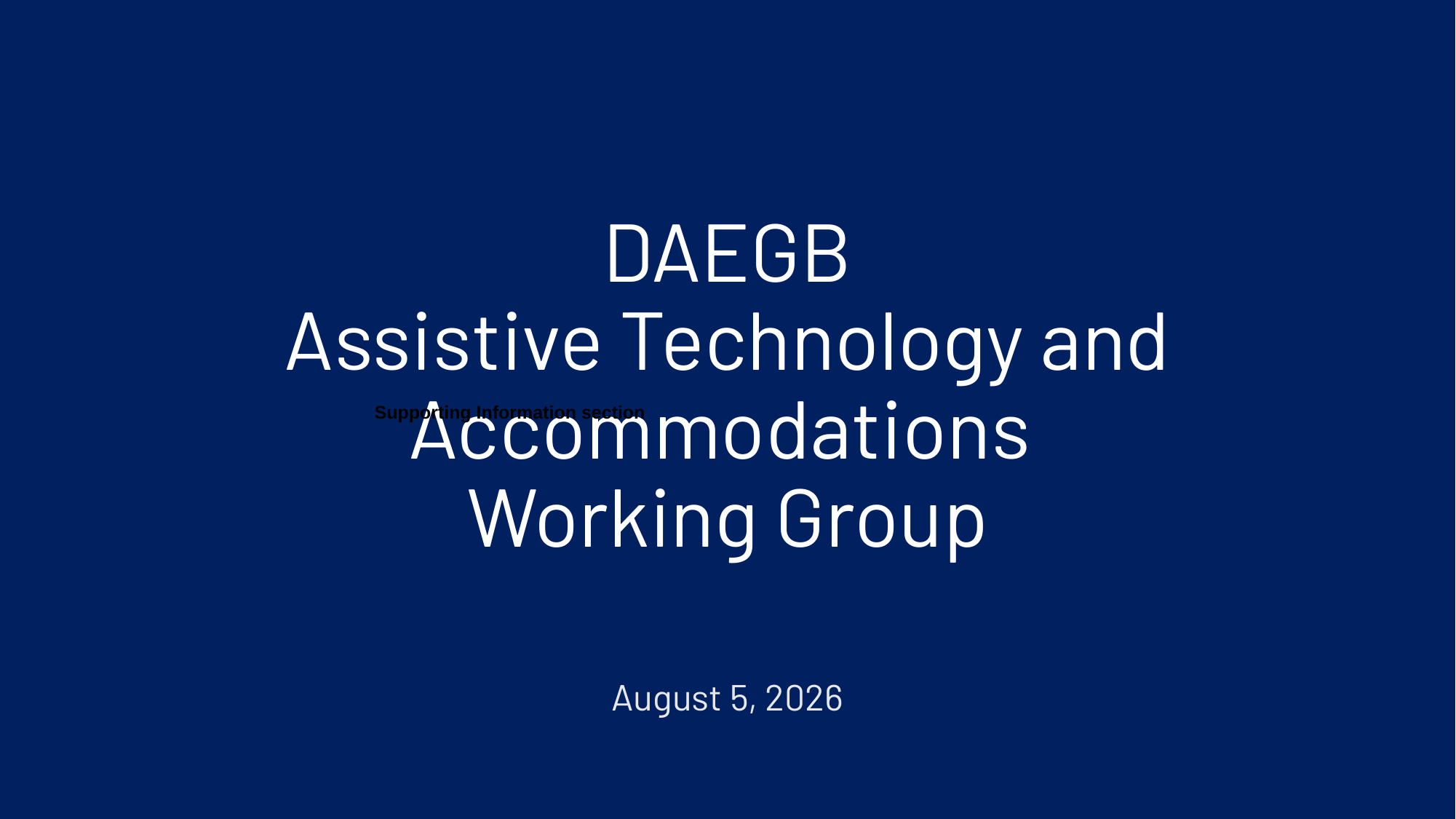

# DAEGB Assistive Technology and Accommodations Working Group
Supporting Information section
August 5, 2026